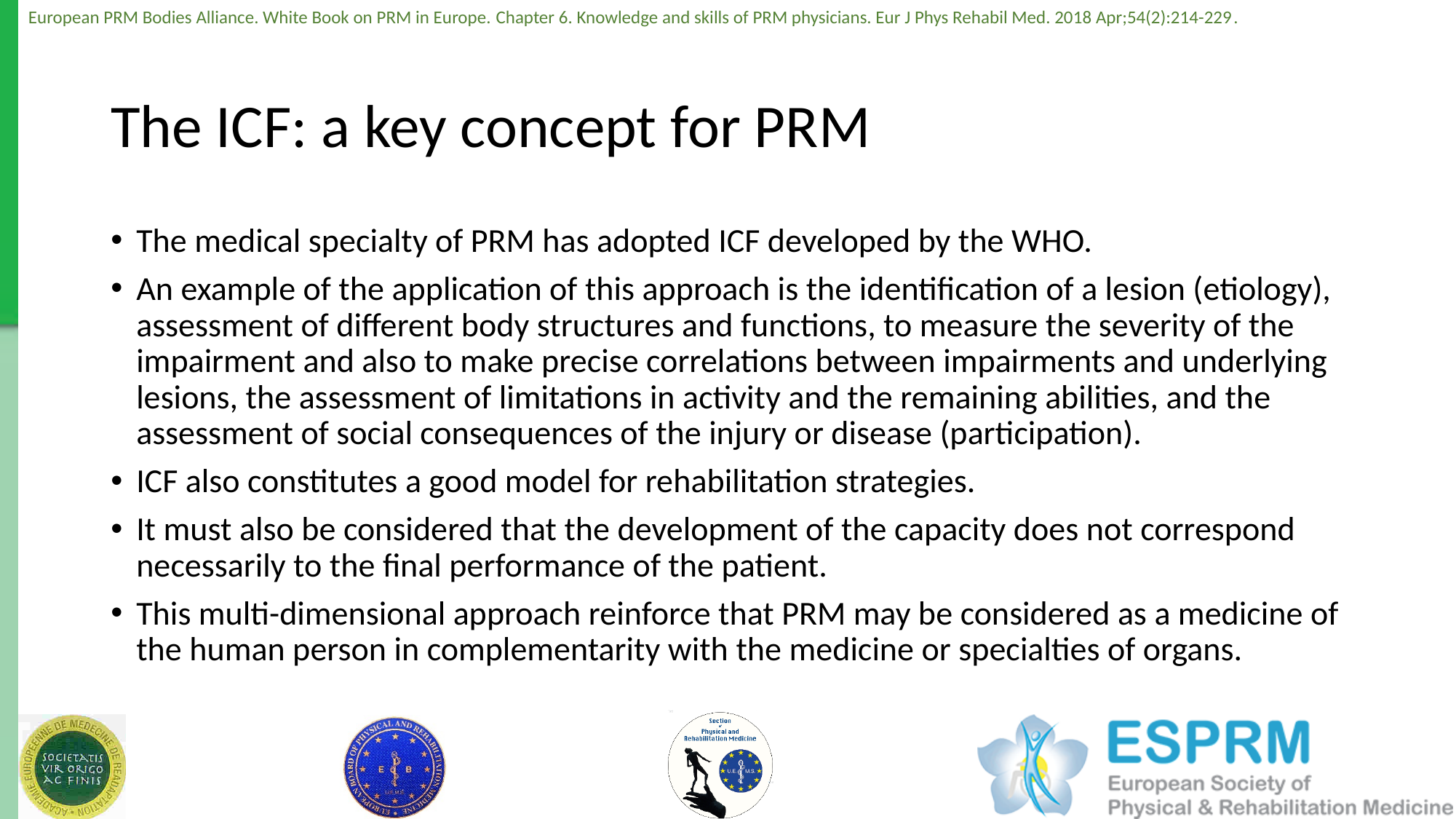

# The ICF: a key concept for PRM
The medical specialty of PRM has adopted ICF developed by the WHO.
An example of the application of this approach is the identification of a lesion (etiology), assessment of different body structures and functions, to measure the severity of the impairment and also to make precise correlations between impairments and underlying lesions, the assessment of limitations in activity and the remaining abilities, and the assessment of social consequences of the injury or disease (participation).
ICF also constitutes a good model for rehabilitation strategies.
It must also be considered that the development of the capacity does not correspond necessarily to the final performance of the patient.
This multi-dimensional approach reinforce that PRM may be considered as a medicine of the human person in complementarity with the medicine or specialties of organs.